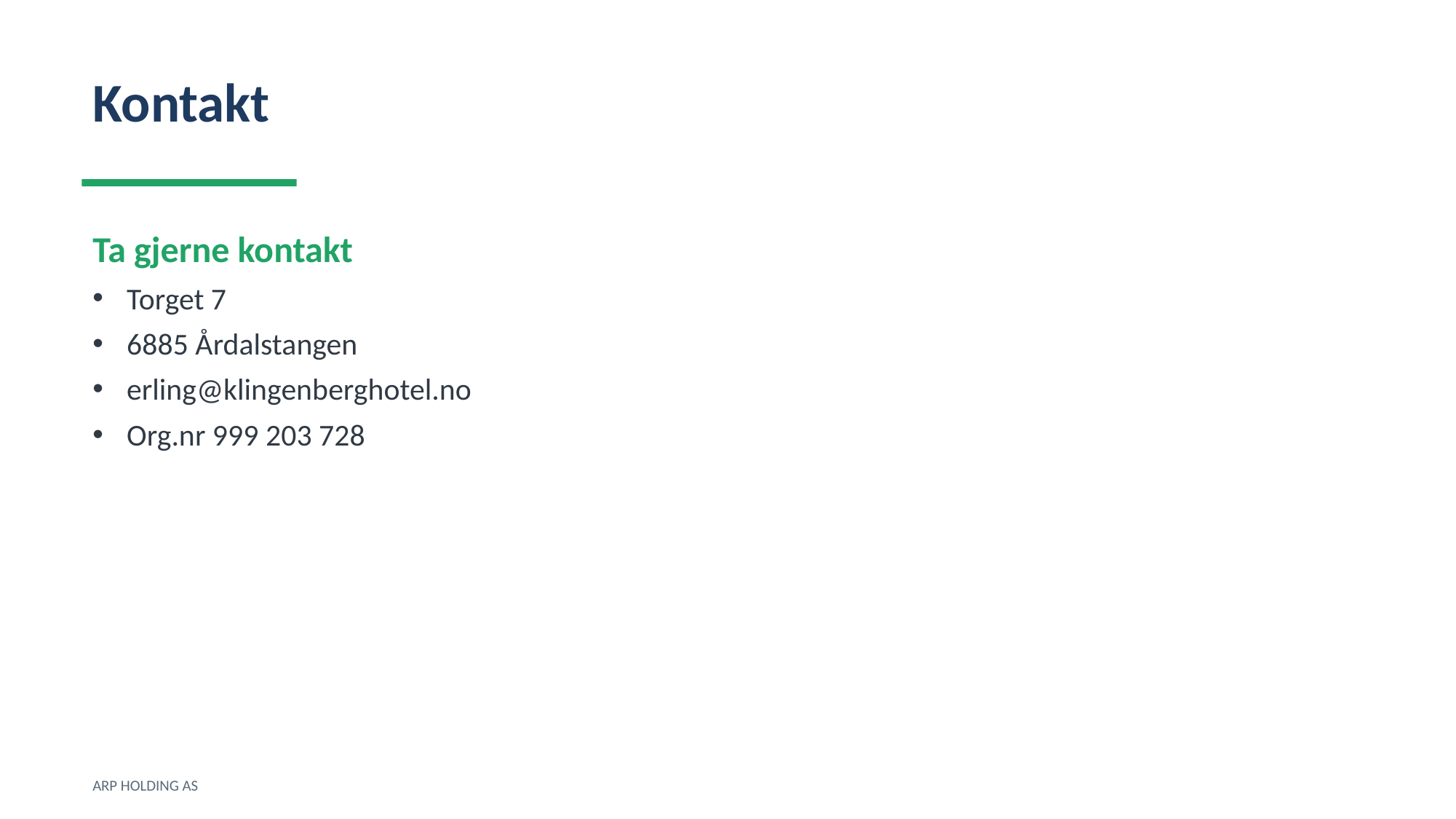

Kontakt

Ta gjerne kontakt
Torget 7
6885 Årdalstangen
erling@klingenberghotel.no
Org.nr 999 203 728
ARP HOLDING AS